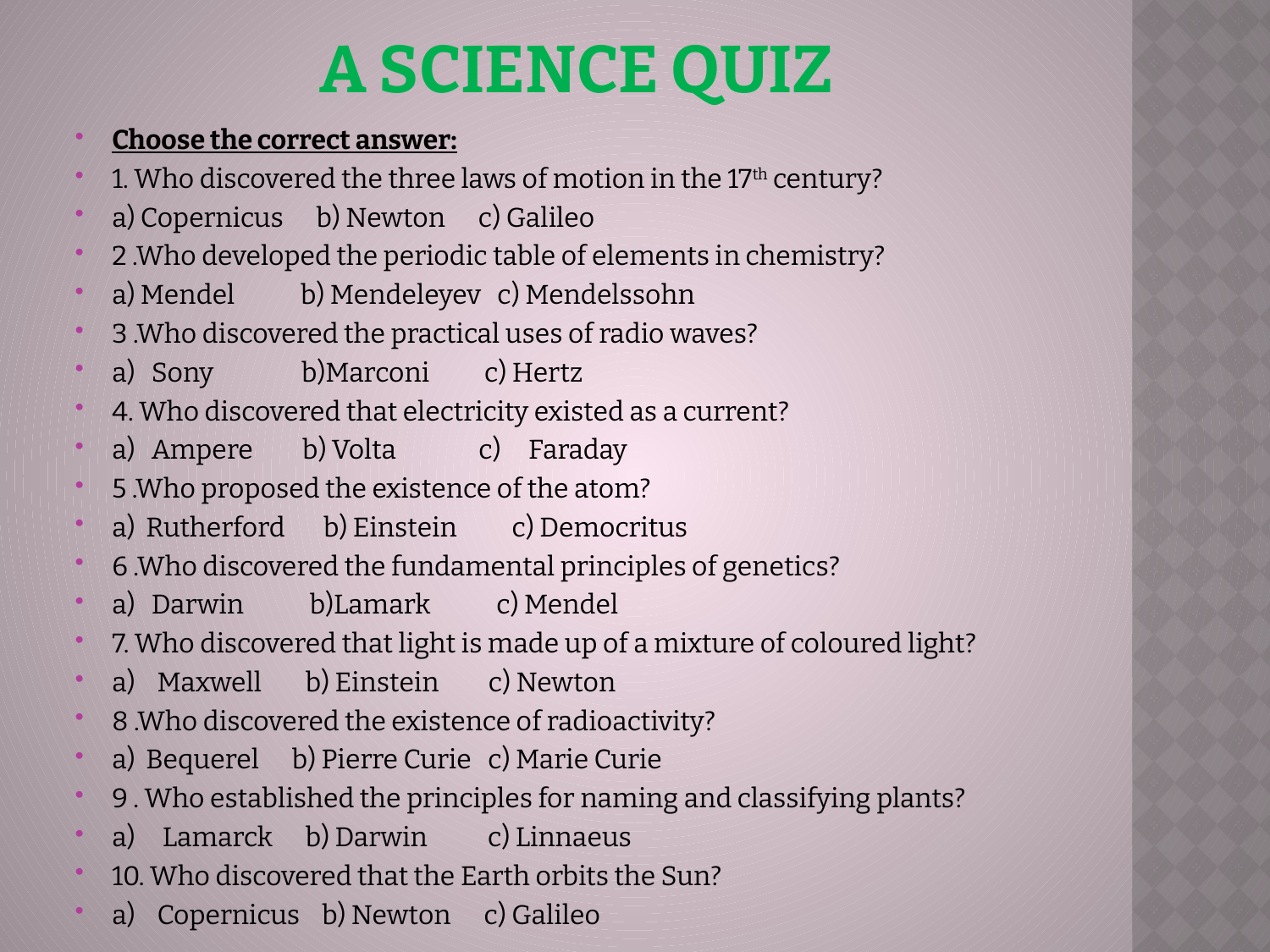

# A Science Quiz
Choose the correct answer:
1. Who discovered the three laws of motion in the 17th century?
a) Copernicus      b) Newton      c) Galileo
2 .Who developed the periodic table of elements in chemistry?
a) Mendel            b) Mendeleyev   c) Mendelssohn
3 .Who discovered the practical uses of radio waves?
a)   Sony                b)Marconi          c) Hertz
4. Who discovered that electricity existed as a current?
a)   Ampere         b) Volta               c)     Faraday
5 .Who proposed the existence of the atom?
a)  Rutherford       b) Einstein          c) Democritus
6 .Who discovered the fundamental principles of genetics?
a)   Darwin            b)Lamark            c) Mendel
7. Who discovered that light is made up of a mixture of coloured light?
a)    Maxwell        b) Einstein         c) Newton
8 .Who discovered the existence of radioactivity?
a)  Bequerel      b) Pierre Curie   c) Marie Curie
9 . Who established the principles for naming and classifying plants?
a)     Lamarck      b) Darwin           c) Linnaeus
10. Who discovered that the Earth orbits the Sun?
a)    Copernicus    b) Newton      c) Galileo